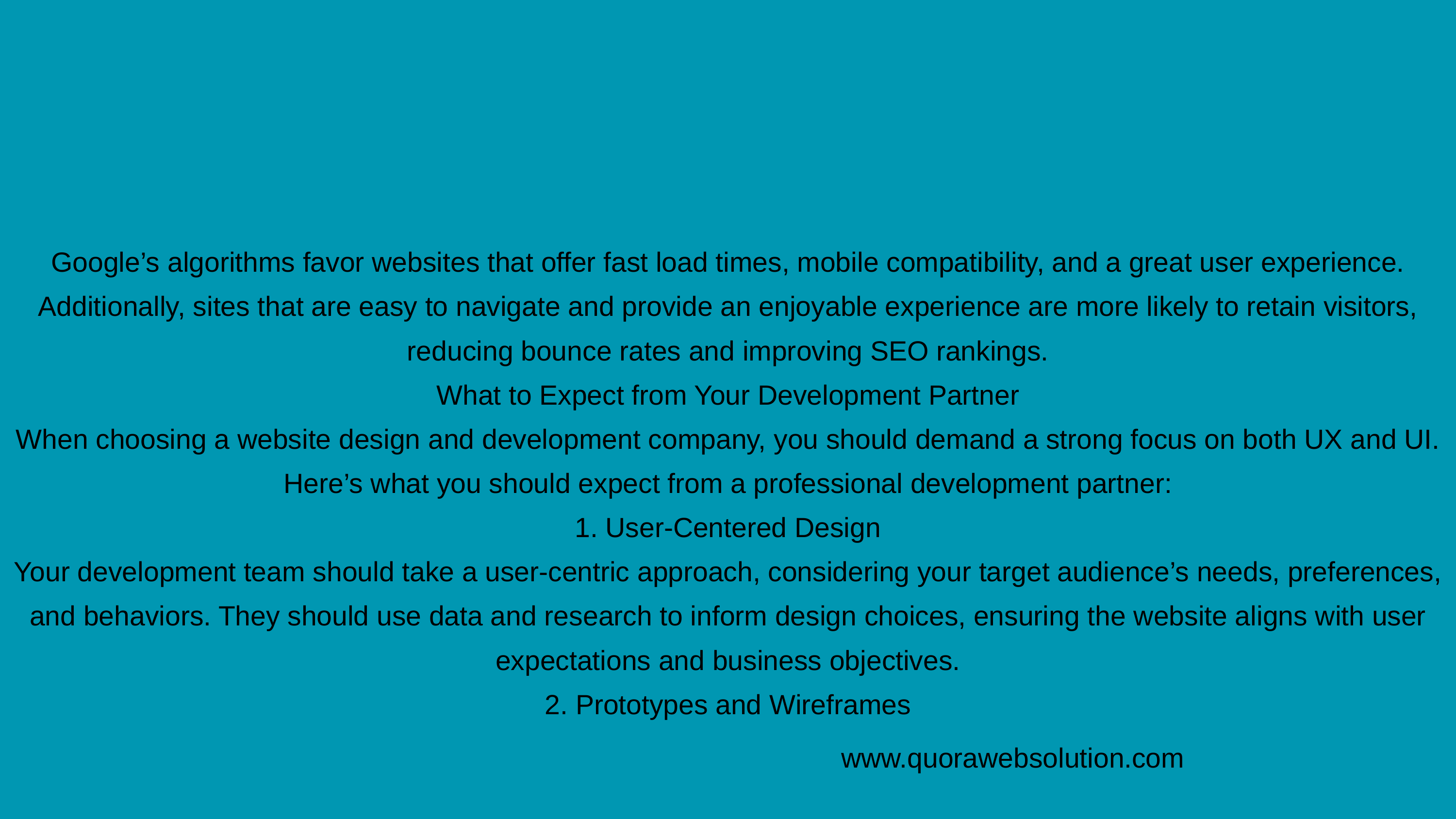

Google’s algorithms favor websites that offer fast load times, mobile compatibility, and a great user experience. Additionally, sites that are easy to navigate and provide an enjoyable experience are more likely to retain visitors, reducing bounce rates and improving SEO rankings.
What to Expect from Your Development Partner
When choosing a website design and development company, you should demand a strong focus on both UX and UI. Here’s what you should expect from a professional development partner:
1. User-Centered Design
Your development team should take a user-centric approach, considering your target audience’s needs, preferences, and behaviors. They should use data and research to inform design choices, ensuring the website aligns with user expectations and business objectives.
2. Prototypes and Wireframes
www.quorawebsolution.com